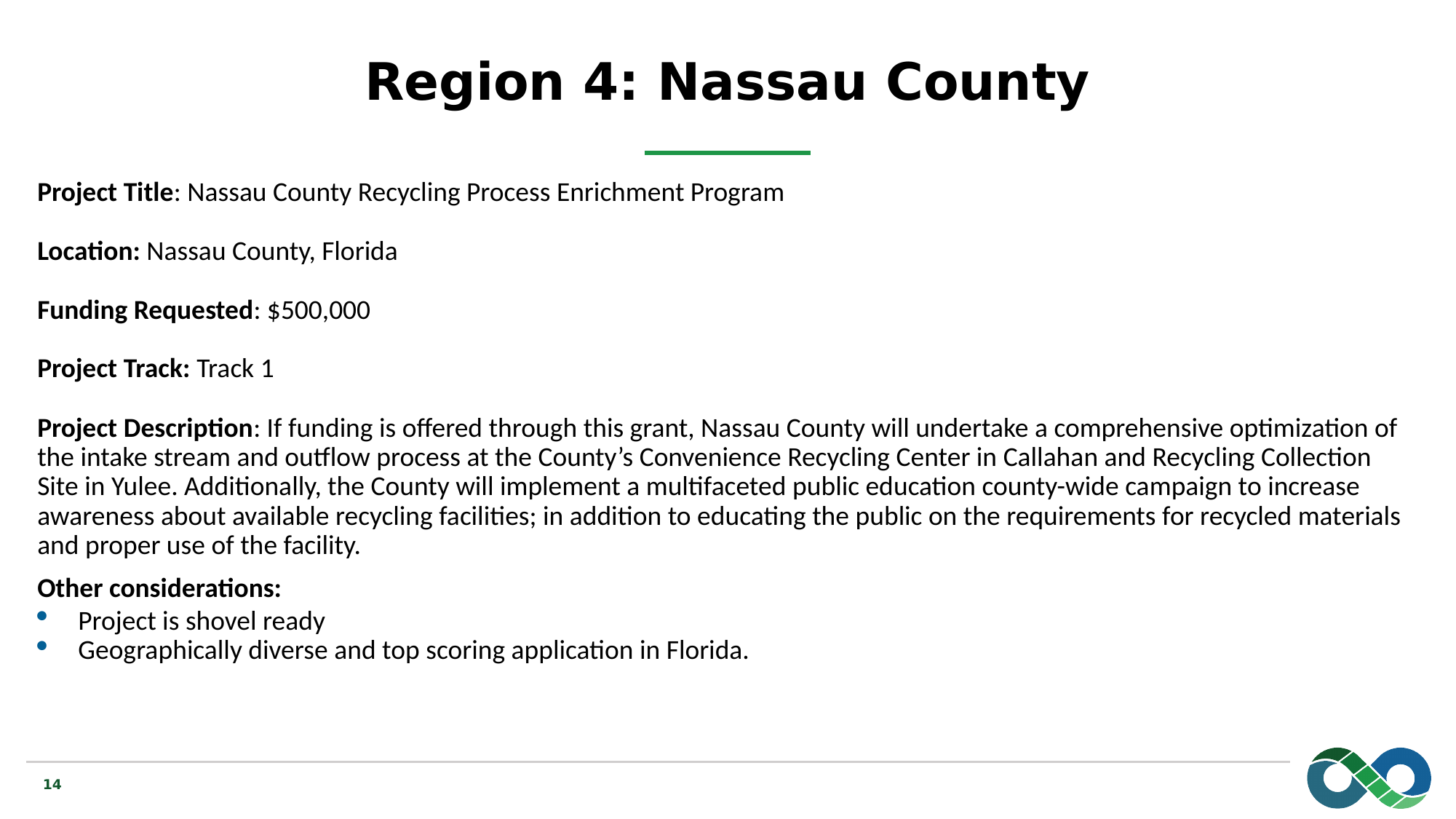

# Region 4: Nassau County
Project Title: Nassau County Recycling Process Enrichment Program

Location: Nassau County, Florida

Funding Requested: $500,000

Project Track: Track 1

Project Description: If funding is offered through this grant, Nassau County will undertake a comprehensive optimization of the intake stream and outflow process at the County’s Convenience Recycling Center in Callahan and Recycling Collection Site in Yulee. Additionally, the County will implement a multifaceted public education county-wide campaign to increase
awareness about available recycling facilities; in addition to educating the public on the requirements for recycled materials and proper use of the facility.
Other considerations:
Project is shovel ready
Geographically diverse and top scoring application in Florida.
14